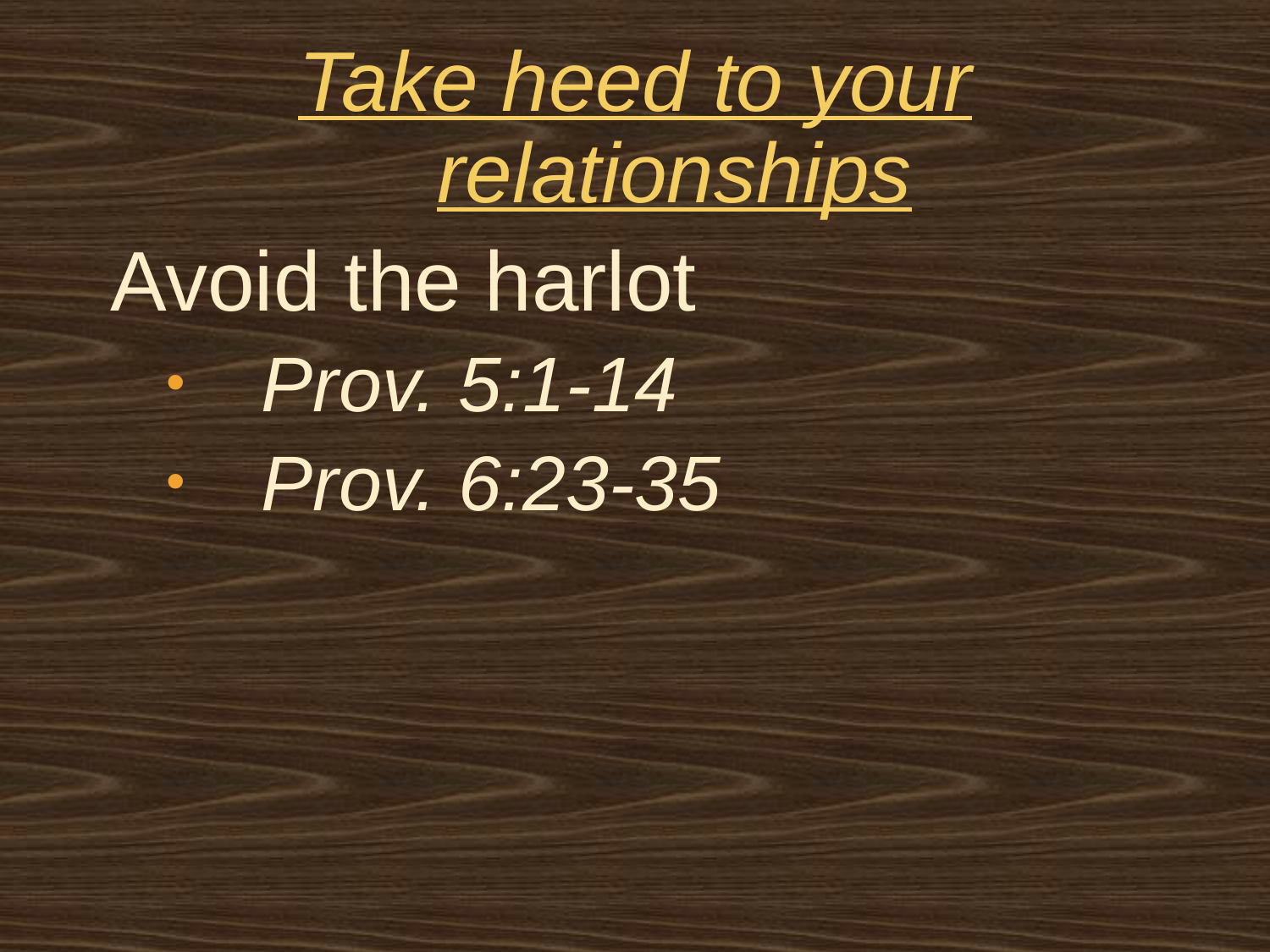

Take heed to your relationships
Avoid the harlot
Prov. 5:1-14
Prov. 6:23-35